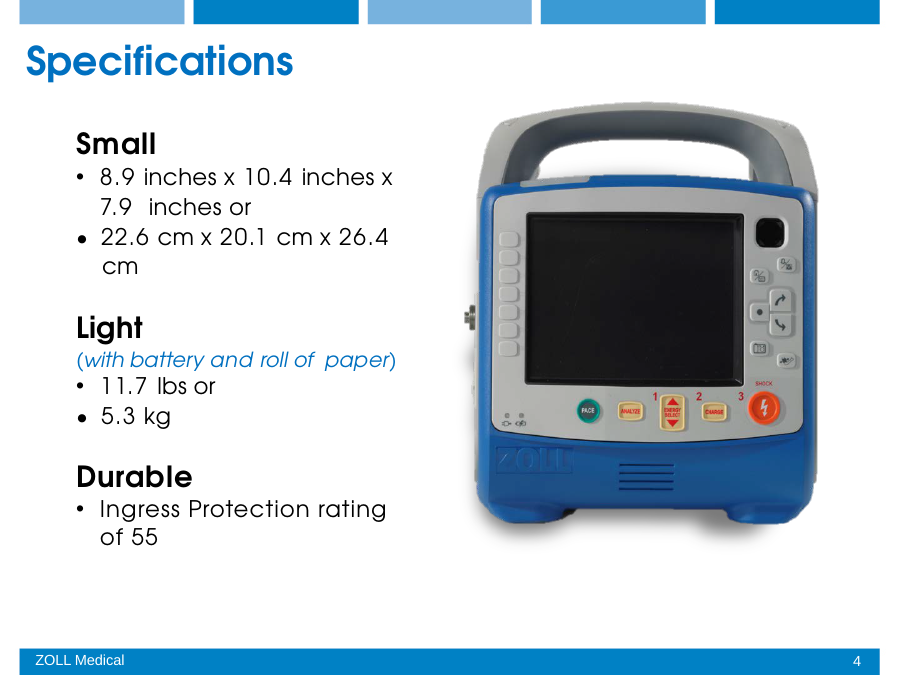

# Specifications

Small
8.9 inches x 10.4 inches x 7.9  inches or
•	22.6 cm x 20.1 cm x 26.4
   cm

Light
(with battery and roll of  paper)
11.7 lbs or
•	5.3 kg

Durable
Ingress Protection rating of 55